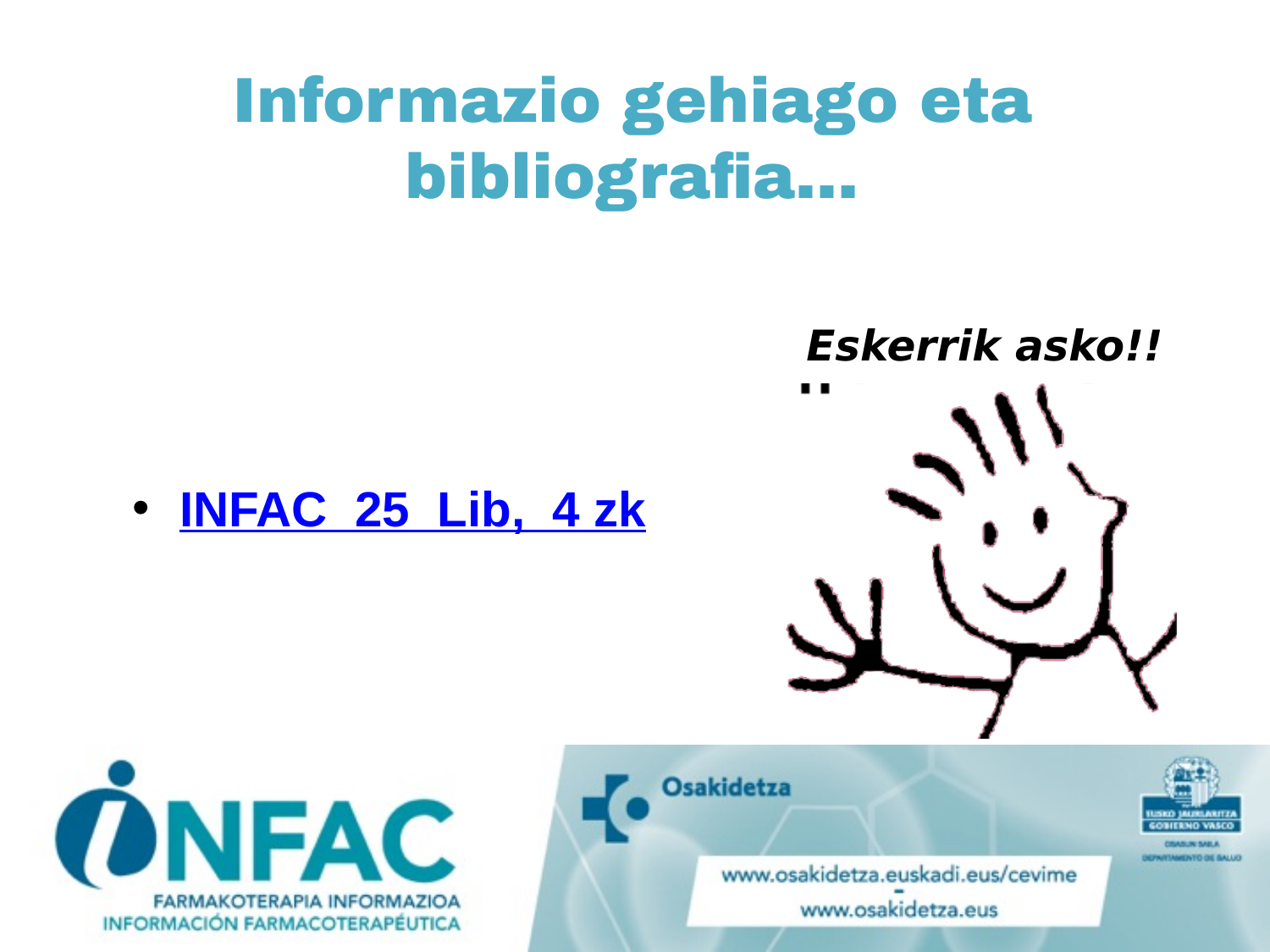

# Informazio gehiago eta bibliografia…

INFAC  25  Lib,  4 zk